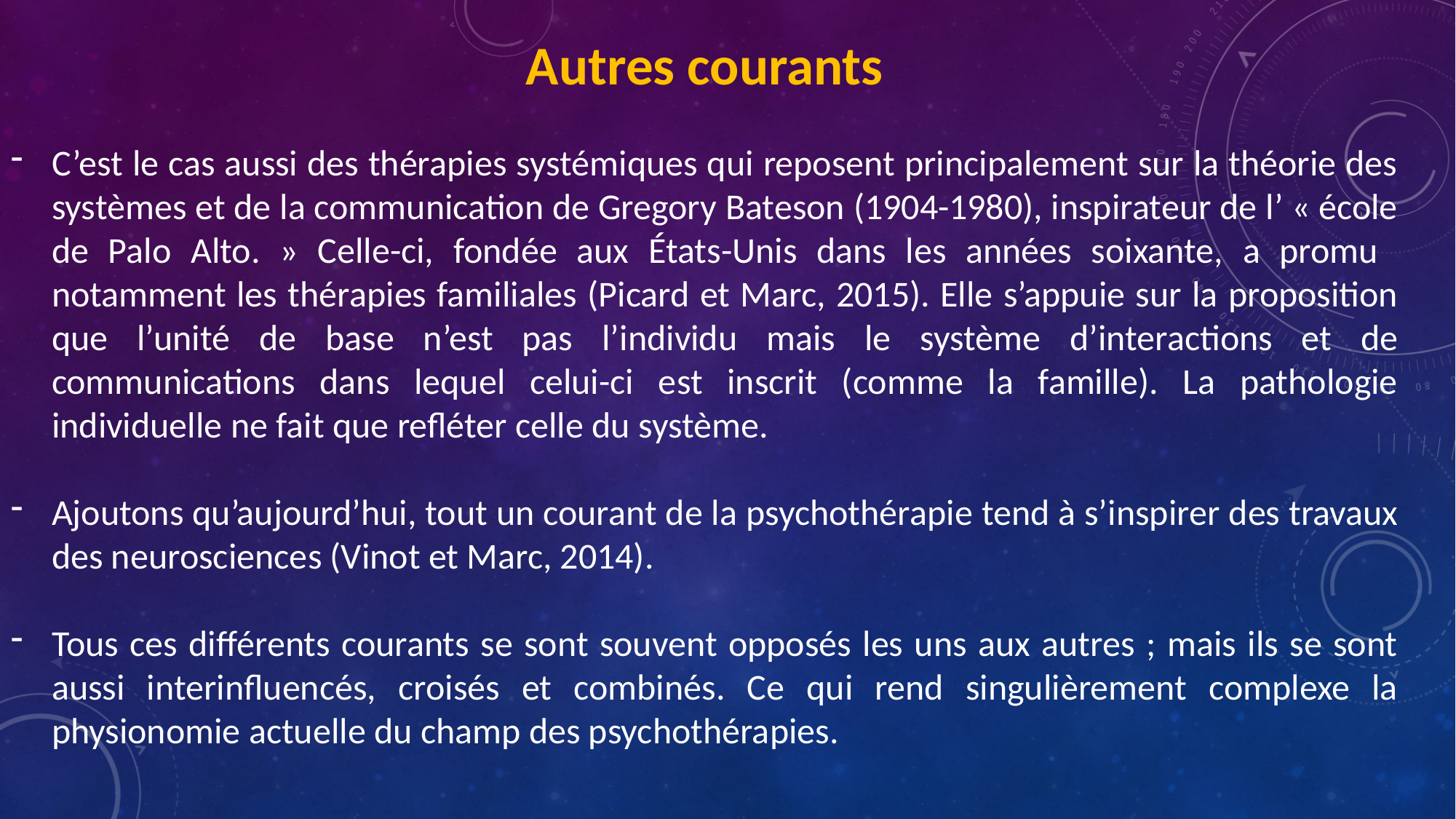

Autres courants

C’est le cas aussi des thérapies systémiques qui reposent principalement sur la théorie des systèmes et de la communication de Gregory Bateson (1904-1980), inspirateur de l’ « école de Palo Alto. » Celle-ci, fondée aux États-Unis dans les années soixante, a promu  notamment les thérapies familiales (Picard et Marc, 2015). Elle s’appuie sur la proposition que l’unité de base n’est pas l’individu mais le système d’interactions et de communications dans lequel celui-ci est inscrit (comme la famille). La pathologie individuelle ne fait que refléter celle du système.

Ajoutons qu’aujourd’hui, tout un courant de la psychothérapie tend à s’inspirer des travaux des neurosciences (Vinot et Marc, 2014).

Tous ces différents courants se sont souvent opposés les uns aux autres ; mais ils se sont aussi interinfluencés, croisés et combinés. Ce qui rend singulièrement complexe la physionomie actuelle du champ des psychothérapies.